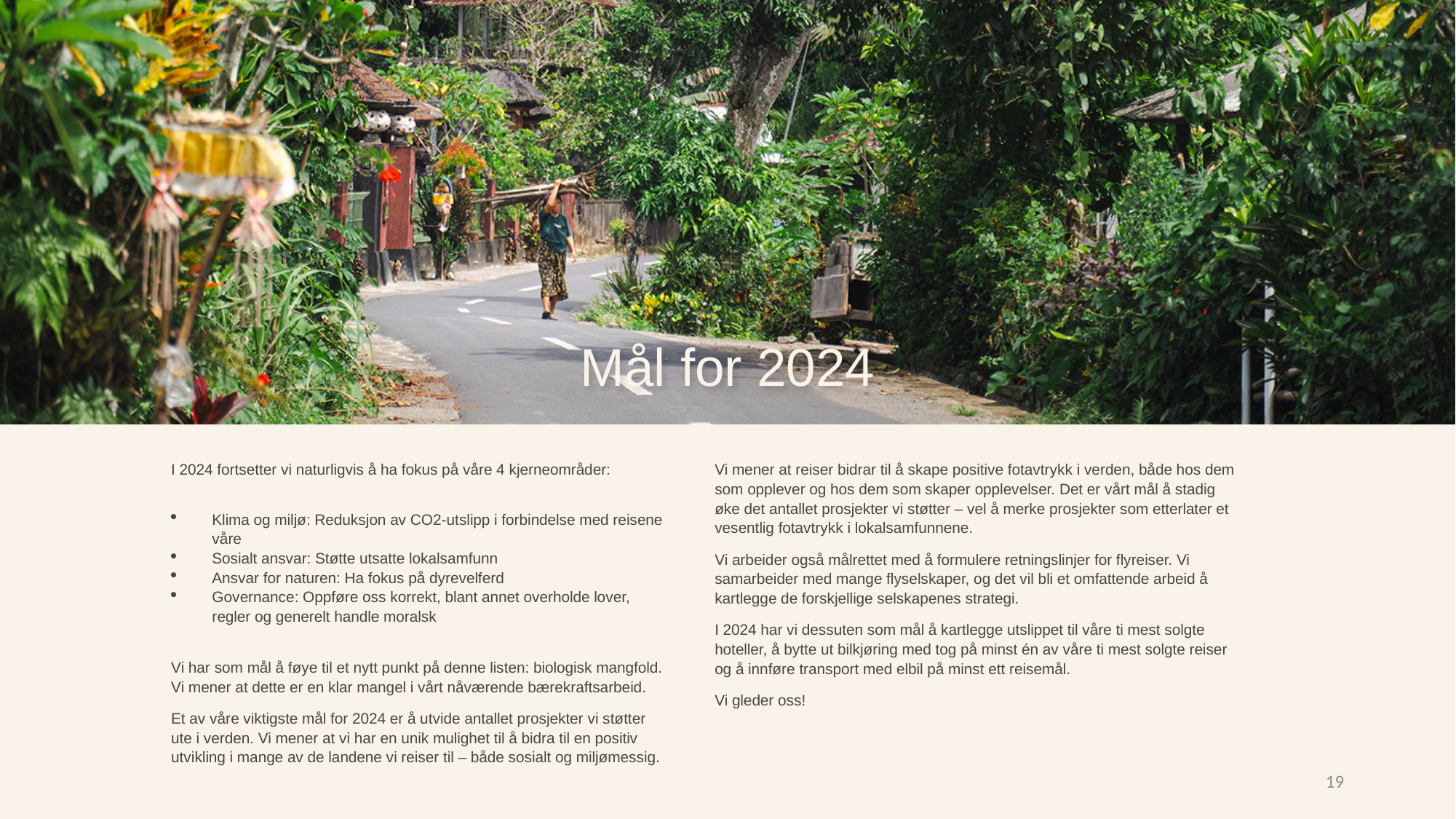

Mål for 2024
I 2024 fortsetter vi naturligvis å ha fokus på våre 4 kjerneområder:
Klima og miljø: Reduksjon av CO2-utslipp i forbindelse med reisene våre
Sosialt ansvar: Støtte utsatte lokalsamfunn
Ansvar for naturen: Ha fokus på dyrevelferd
Governance: Oppføre oss korrekt, blant annet overholde lover, regler og generelt handle moralsk

Vi har som mål å føye til et nytt punkt på denne listen: biologisk mangfold. Vi mener at dette er en klar mangel i vårt nåværende bærekraftsarbeid.
Et av våre viktigste mål for 2024 er å utvide antallet prosjekter vi støtter ute i verden. Vi mener at vi har en unik mulighet til å bidra til en positiv utvikling i mange av de landene vi reiser til – både sosialt og miljømessig.
Vi mener at reiser bidrar til å skape positive fotavtrykk i verden, både hos dem som opplever og hos dem som skaper opplevelser. Det er vårt mål å stadig øke det antallet prosjekter vi støtter – vel å merke prosjekter som etterlater et vesentlig fotavtrykk i lokalsamfunnene.
Vi arbeider også målrettet med å formulere retningslinjer for flyreiser. Vi samarbeider med mange flyselskaper, og det vil bli et omfattende arbeid å kartlegge de forskjellige selskapenes strategi.
I 2024 har vi dessuten som mål å kartlegge utslippet til våre ti mest solgte hoteller, å bytte ut bilkjøring med tog på minst én av våre ti mest solgte reiser og å innføre transport med elbil på minst ett reisemål.
Vi gleder oss!

19